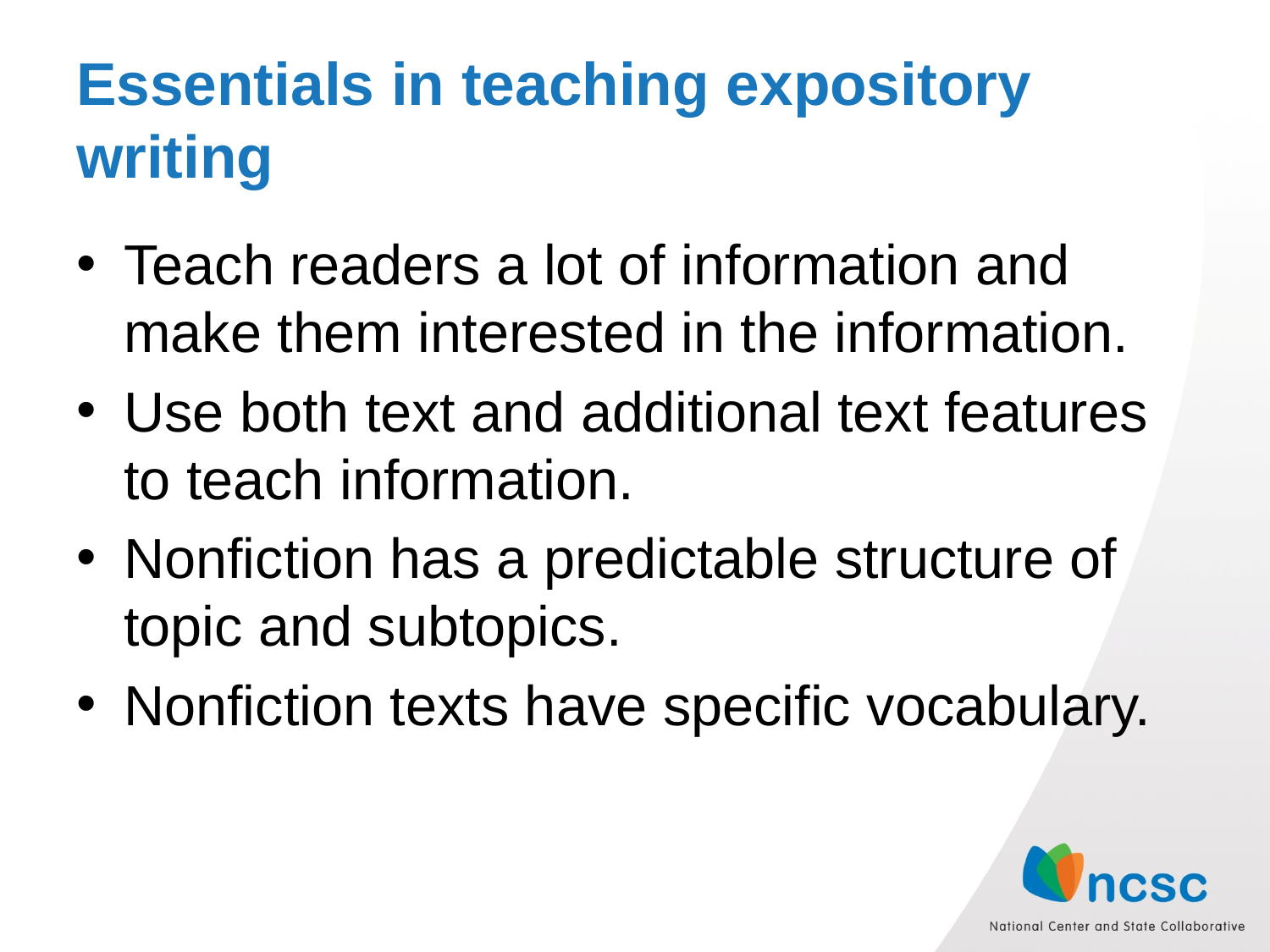

# Essentials in teaching expository writing
Teach readers a lot of information and make them interested in the information.
Use both text and additional text features to teach information.
Nonfiction has a predictable structure of topic and subtopics.
Nonfiction texts have specific vocabulary.